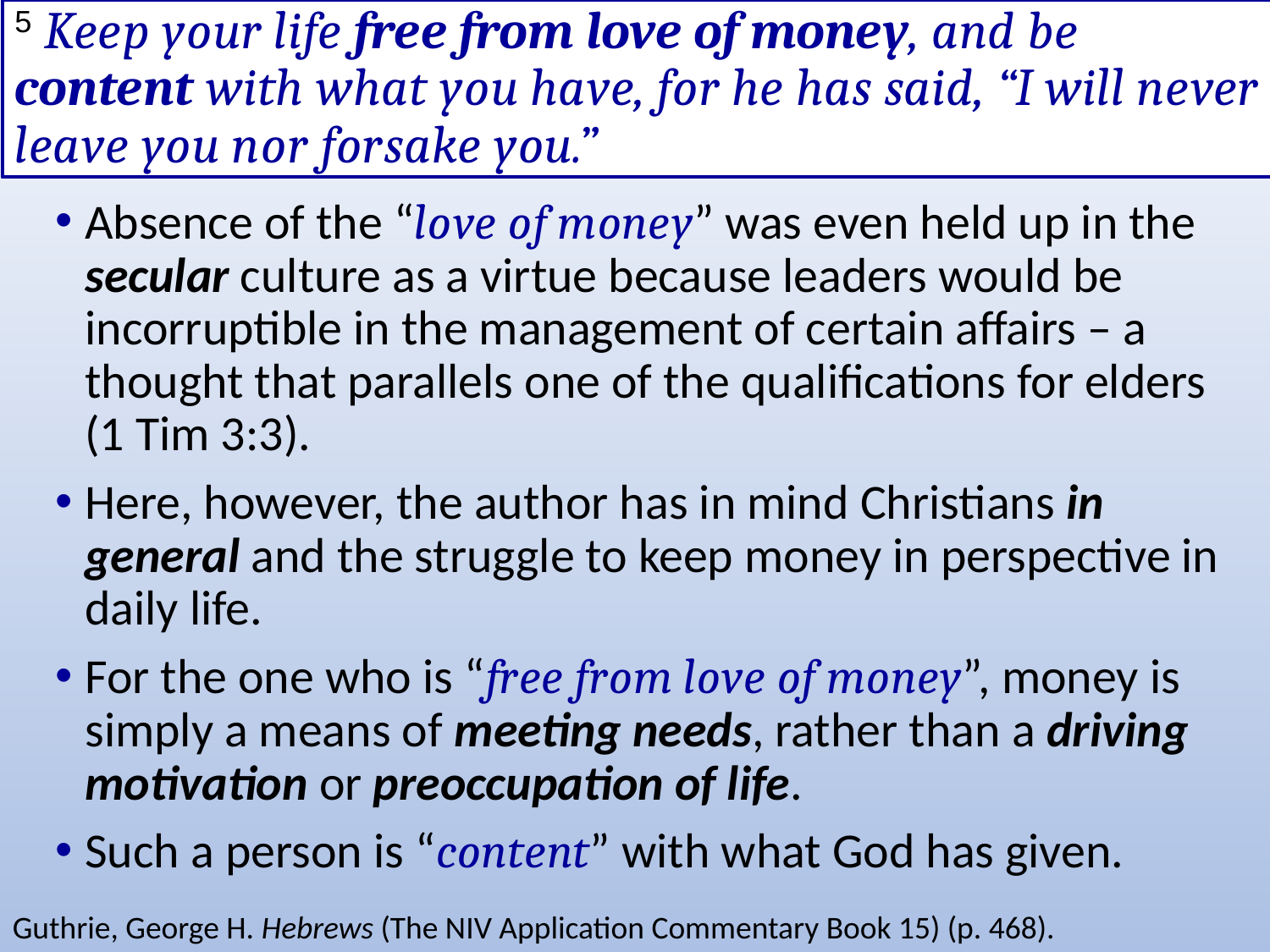

# 5 Keep your life free from love of money, and be content with what you have, for he has said, “I will never leave you nor forsake you.”
Absence of the “love of money” was even held up in the secular culture as a virtue because leaders would be incorruptible in the management of certain affairs – a thought that parallels one of the qualifications for elders (1 Tim 3:3).
Here, however, the author has in mind Christians in general and the struggle to keep money in perspective in daily life.
For the one who is “free from love of money”, money is simply a means of meeting needs, rather than a driving motivation or preoccupation of life.
Such a person is “content” with what God has given.
Guthrie, George H. Hebrews (The NIV Application Commentary Book 15) (p. 468).